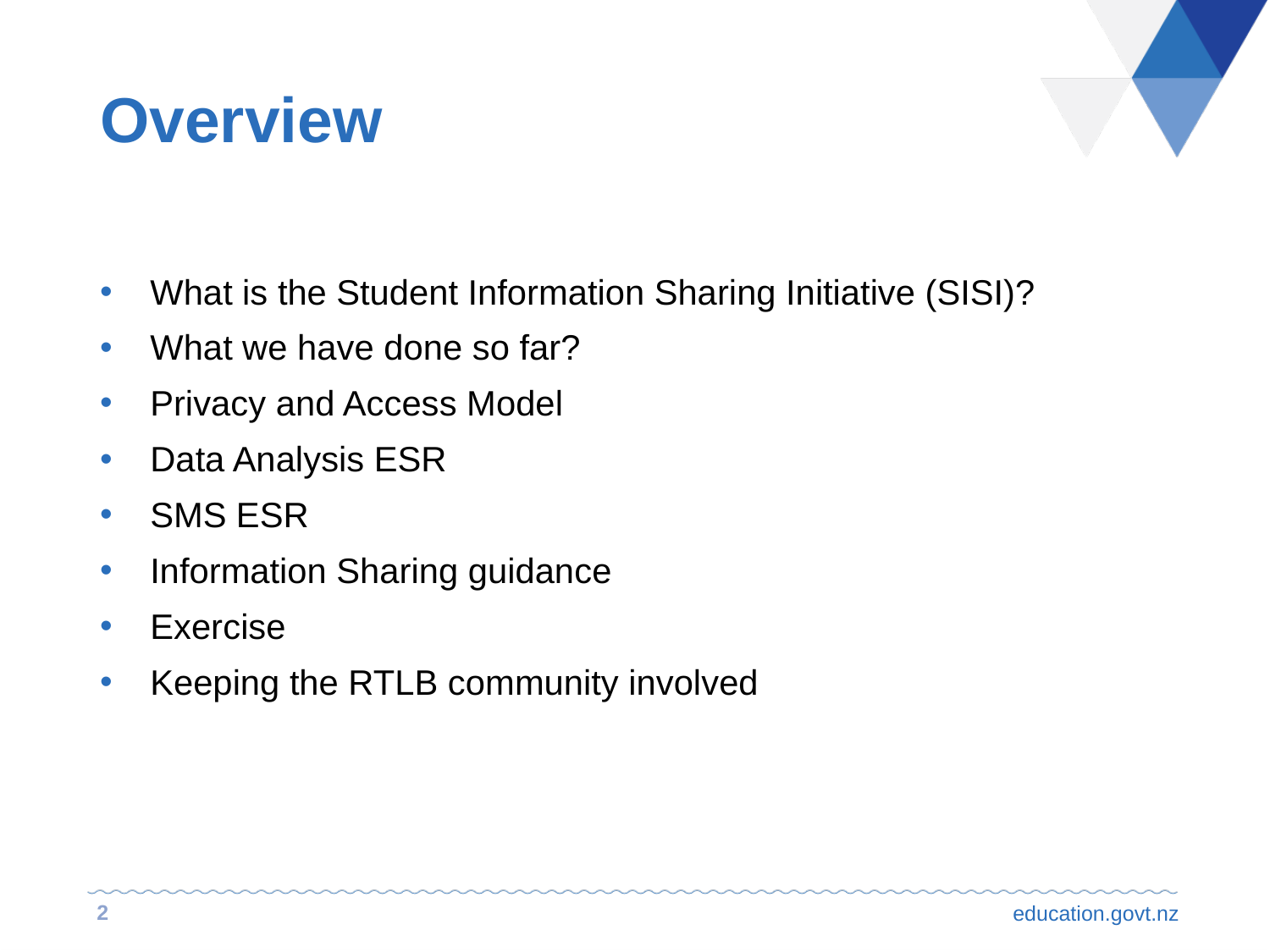

# Overview
What is the Student Information Sharing Initiative (SISI)?
What we have done so far?
Privacy and Access Model
Data Analysis ESR
SMS ESR
Information Sharing guidance
Exercise
Keeping the RTLB community involved
2